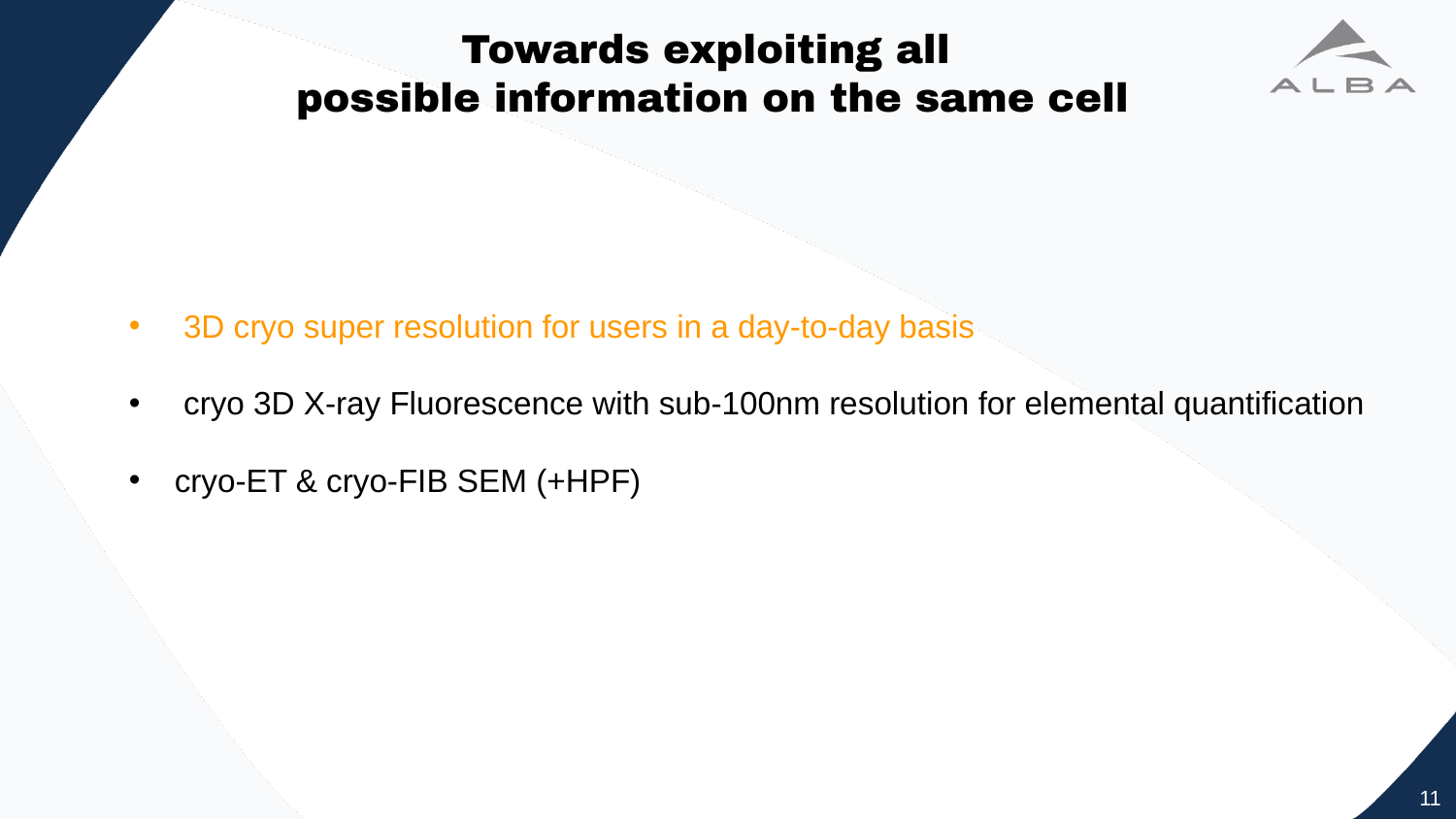

Towards exploiting all
 possible information on the same cell
3D cryo super resolution for users in a day-to-day basis

cryo 3D X-ray Fluorescence with sub-100nm resolution for elemental quantification

cryo-ET & cryo-FIB SEM (+HPF)

11